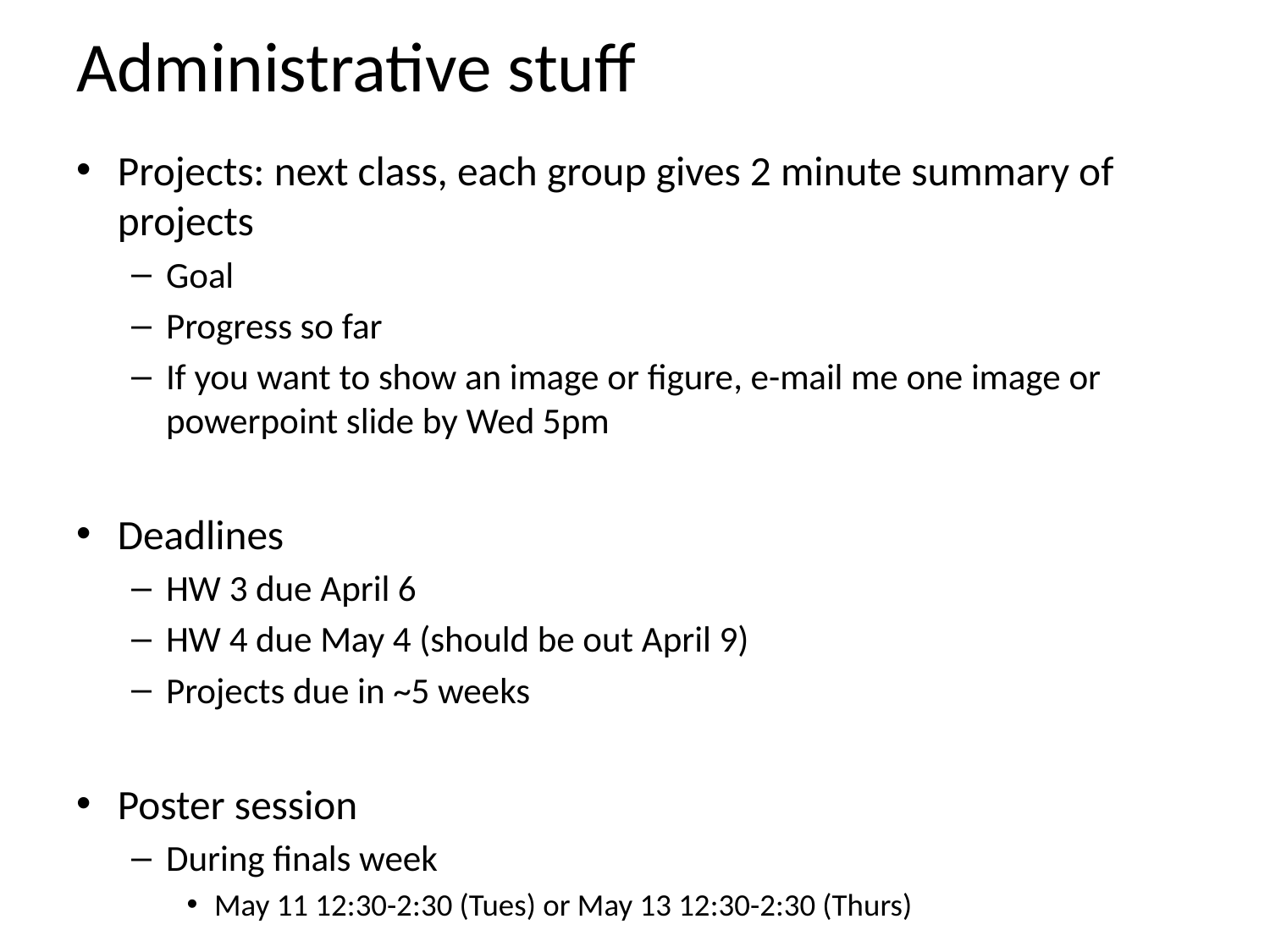

# Administrative stuff
Projects: next class, each group gives 2 minute summary of projects
Goal
Progress so far
If you want to show an image or figure, e-mail me one image or powerpoint slide by Wed 5pm

Deadlines
HW 3 due April 6
HW 4 due May 4 (should be out April 9)
Projects due in ~5 weeks

Poster session
During finals week
May 11 12:30-2:30 (Tues) or May 13 12:30-2:30 (Thurs)